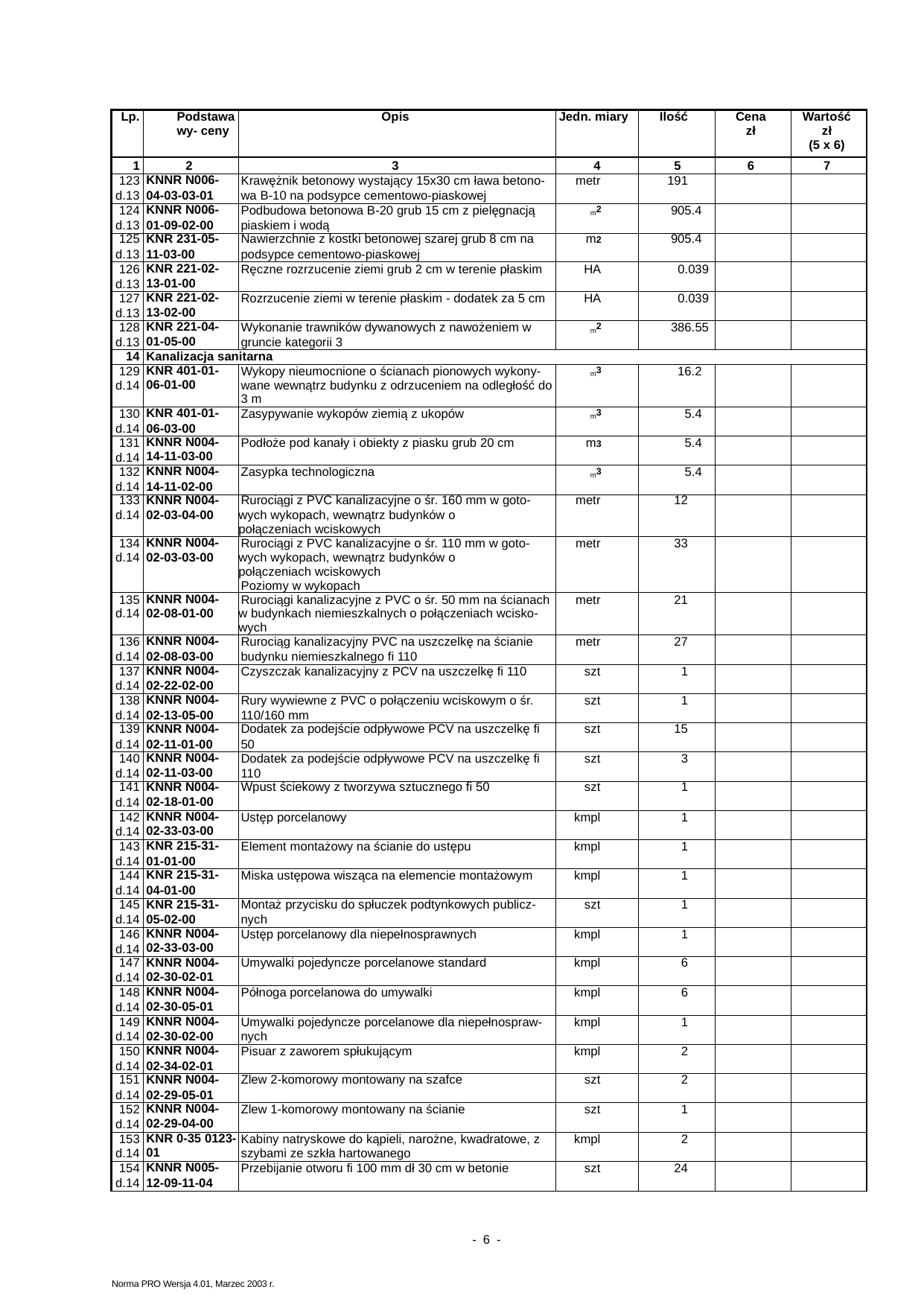

| Lp. | Podstawa wy- ceny | Opis | Jedn. miary | Ilość | Cena zł | Wartość zł (5 x 6) |
| --- | --- | --- | --- | --- | --- | --- |
| 1 | 2 | 3 | 4 | 5 | 6 | 7 |
| 123 | KNNR N006- | Krawężnik betonowy wystający 15x30 cm ława betono- | metr | 191 |  |  |
| d.13 | 04-03-03-01 | wa B-10 na podsypce cementowo-piaskowej |  |  |  |  |
| 124 | KNNR N006- | Podbudowa betonowa B-20 grub 15 cm z pielęgnacją | m2 | 905.4 |  |  |
| d.13 | 01-09-02-00 | piaskiem i wodą |  |  |  |  |
| 125 | KNR 231-05- | Nawierzchnie z kostki betonowej szarej grub 8 cm na | m2 | 905.4 |  |  |
| d.13 | 11-03-00 | podsypce cementowo-piaskowej |  |  |  |  |
| 126 | KNR 221-02- | Ręczne rozrzucenie ziemi grub 2 cm w terenie płaskim | HA | 0.039 |  |  |
| d.13 | 13-01-00 |  |  |  |  |  |
| 127 | KNR 221-02- | Rozrzucenie ziemi w terenie płaskim - dodatek za 5 cm | HA | 0.039 |  |  |
| d.13 | 13-02-00 |  |  |  |  |  |
| 128 | KNR 221-04- | Wykonanie trawników dywanowych z nawożeniem w | m2 | 386.55 |  |  |
| d.13 | 01-05-00 | gruncie kategorii 3 |  |  |  |  |
| 14 | Kanalizacja sanitarna |  |  |  |  |  |
| 129 | KNR 401-01- | Wykopy nieumocnione o ścianach pionowych wykony- | m3 | 16.2 |  |  |
| d.14 | 06-01-00 | wane wewnątrz budynku z odrzuceniem na odległość do |  |  |  |  |
|  |  | 3 m |  |  |  |  |
| 130 | KNR 401-01- | Zasypywanie wykopów ziemią z ukopów | m3 | 5.4 |  |  |
| d.14 | 06-03-00 |  |  |  |  |  |
| 131 | KNNR N004- | Podłoże pod kanały i obiekty z piasku grub 20 cm | m3 | 5.4 |  |  |
| d.14 | 14-11-03-00 |  |  |  |  |  |
| 132 | KNNR N004- | Zasypka technologiczna | m3 | 5.4 |  |  |
| d.14 | 14-11-02-00 |  |  |  |  |  |
| 133 | KNNR N004- | Rurociągi z PVC kanalizacyjne o śr. 160 mm w goto- | metr | 12 |  |  |
| d.14 | 02-03-04-00 | wych wykopach, wewnątrz budynków o połączeniach wciskowych |  |  |  |  |
| 134 | KNNR N004- | Rurociągi z PVC kanalizacyjne o śr. 110 mm w goto- | metr | 33 |  |  |
| d.14 | 02-03-03-00 | wych wykopach, wewnątrz budynków o połączeniach wciskowych |  |  |  |  |
|  |  | Poziomy w wykopach |  |  |  |  |
| 135 | KNNR N004- | Rurociągi kanalizacyjne z PVC o śr. 50 mm na ścianach | metr | 21 |  |  |
| d.14 | 02-08-01-00 | w budynkach niemieszkalnych o połączeniach wcisko-wych |  |  |  |  |
| 136 | KNNR N004- | Rurociąg kanalizacyjny PVC na uszczelkę na ścianie | metr | 27 |  |  |
| d.14 | 02-08-03-00 | budynku niemieszkalnego fi 110 |  |  |  |  |
| 137 | KNNR N004- | Czyszczak kanalizacyjny z PCV na uszczelkę fi 110 | szt | 1 |  |  |
| d.14 | 02-22-02-00 |  |  |  |  |  |
| 138 | KNNR N004- | Rury wywiewne z PVC o połączeniu wciskowym o śr. | szt | 1 |  |  |
| d.14 | 02-13-05-00 | 110/160 mm |  |  |  |  |
| 139 | KNNR N004- | Dodatek za podejście odpływowe PCV na uszczelkę fi | szt | 15 |  |  |
| d.14 | 02-11-01-00 | 50 |  |  |  |  |
| 140 | KNNR N004- | Dodatek za podejście odpływowe PCV na uszczelkę fi | szt | 3 |  |  |
| d.14 | 02-11-03-00 | 110 |  |  |  |  |
| 141 | KNNR N004- | Wpust ściekowy z tworzywa sztucznego fi 50 | szt | 1 |  |  |
| d.14 | 02-18-01-00 |  |  |  |  |  |
| 142 | KNNR N004- | Ustęp porcelanowy | kmpl | 1 |  |  |
| d.14 | 02-33-03-00 |  |  |  |  |  |
| 143 | KNR 215-31- | Element montażowy na ścianie do ustępu | kmpl | 1 |  |  |
| d.14 | 01-01-00 |  |  |  |  |  |
| 144 | KNR 215-31- | Miska ustępowa wisząca na elemencie montażowym | kmpl | 1 |  |  |
| d.14 | 04-01-00 |  |  |  |  |  |
| 145 | KNR 215-31- | Montaż przycisku do spłuczek podtynkowych publicz- | szt | 1 |  |  |
| d.14 | 05-02-00 | nych |  |  |  |  |
| 146 | KNNR N004- | Ustęp porcelanowy dla niepełnosprawnych | kmpl | 1 |  |  |
| d.14 | 02-33-03-00 |  |  |  |  |  |
| 147 | KNNR N004- | Umywalki pojedyncze porcelanowe standard | kmpl | 6 |  |  |
| d.14 | 02-30-02-01 |  |  |  |  |  |
| 148 | KNNR N004- | Półnoga porcelanowa do umywalki | kmpl | 6 |  |  |
| d.14 | 02-30-05-01 |  |  |  |  |  |
| 149 | KNNR N004- | Umywalki pojedyncze porcelanowe dla niepełnospraw- | kmpl | 1 |  |  |
| d.14 | 02-30-02-00 | nych |  |  |  |  |
| 150 | KNNR N004- | Pisuar z zaworem spłukującym | kmpl | 2 |  |  |
| d.14 | 02-34-02-01 |  |  |  |  |  |
| 151 | KNNR N004- | Zlew 2-komorowy montowany na szafce | szt | 2 |  |  |
| d.14 | 02-29-05-01 |  |  |  |  |  |
| 152 | KNNR N004- | Zlew 1-komorowy montowany na ścianie | szt | 1 |  |  |
| d.14 | 02-29-04-00 |  |  |  |  |  |
| 153 | KNR 0-35 0123- | Kabiny natryskowe do kąpieli, narożne, kwadratowe, z | kmpl | 2 |  |  |
| d.14 | 01 | szybami ze szkła hartowanego |  |  |  |  |
| 154 | KNNR N005- | Przebijanie otworu fi 100 mm dł 30 cm w betonie | szt | 24 |  |  |
| d.14 | 12-09-11-04 |  |  |  |  |  |
- 6 -
Norma PRO Wersja 4.01, Marzec 2003 r.